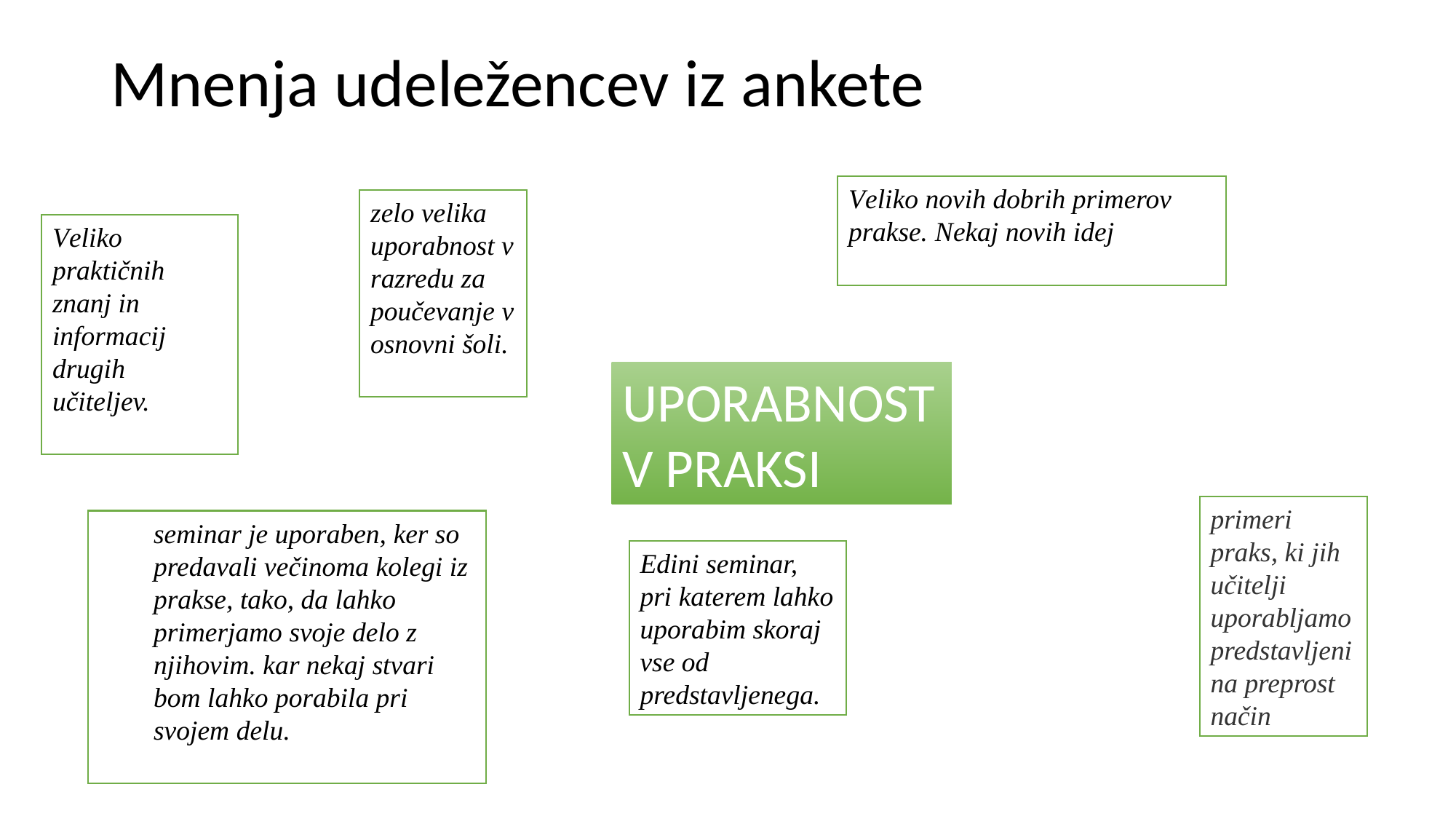

Mnenja udeležencev iz ankete
Veliko novih dobrih primerov prakse. Nekaj novih idej

zelo velika uporabnost v razredu za poučevanje v osnovni šoli.

Veliko praktičnih znanj in informacij drugih učiteljev.

UPORABNOST V PRAKSI
primeri praks, ki jih učitelji uporabljamo predstavljeni na preprost način
seminar je uporaben, ker so predavali večinoma kolegi iz prakse, tako, da lahko primerjamo svoje delo z njihovim. kar nekaj stvari bom lahko porabila pri svojem delu.

Edini seminar, pri katerem lahko uporabim skoraj vse od predstavljenega.